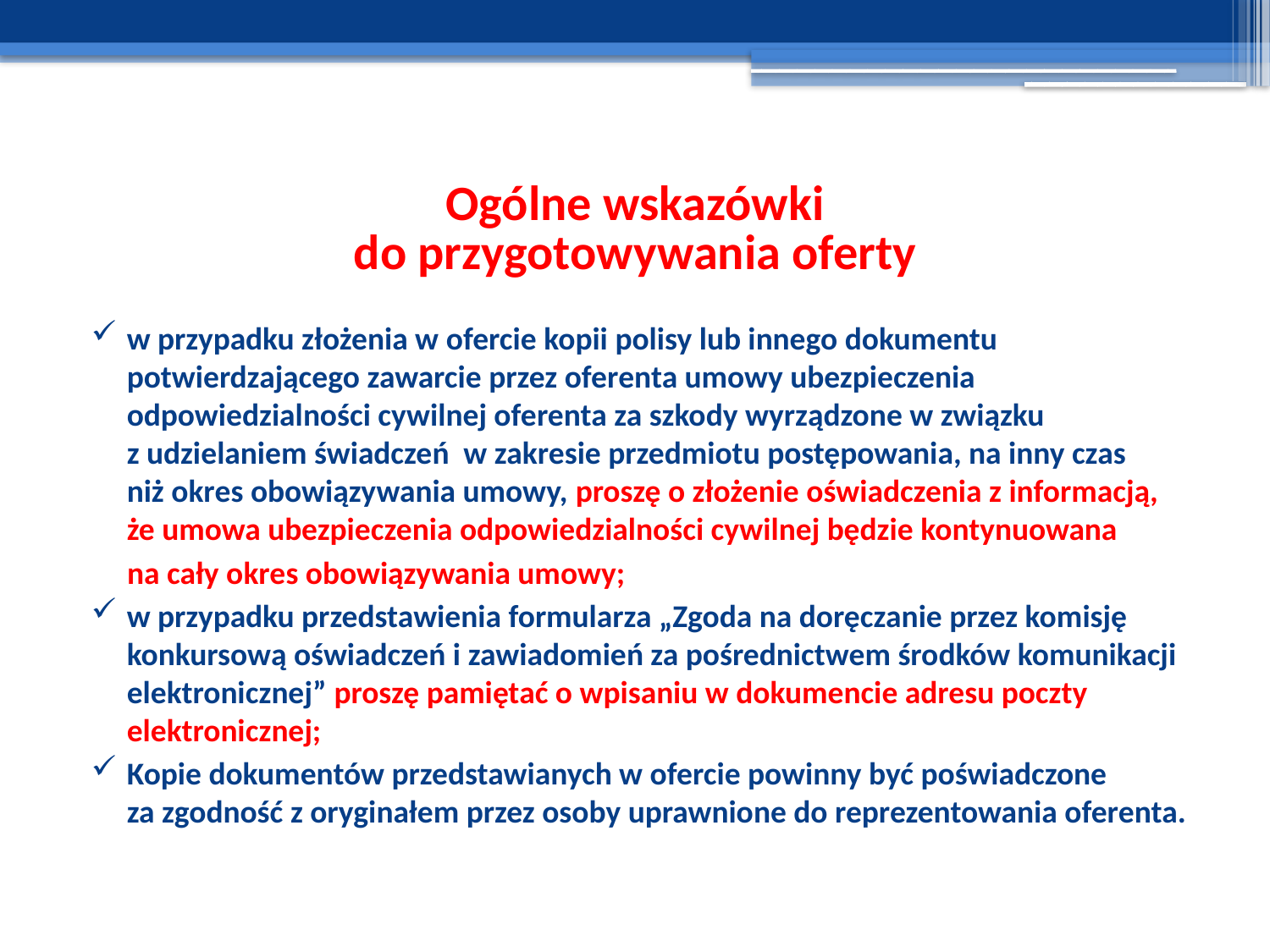

# Ogólne wskazówki do przygotowywania oferty
w przypadku złożenia w ofercie kopii polisy lub innego dokumentu potwierdzającego zawarcie przez oferenta umowy ubezpieczenia odpowiedzialności cywilnej oferenta za szkody wyrządzone w związku
z udzielaniem świadczeń  w zakresie przedmiotu postępowania, na inny czas
niż okres obowiązywania umowy, proszę o złożenie oświadczenia z informacją,
że umowa ubezpieczenia odpowiedzialności cywilnej będzie kontynuowana
     na cały okres obowiązywania umowy;
w przypadku przedstawienia formularza „Zgoda na doręczanie przez komisję konkursową oświadczeń i zawiadomień za pośrednictwem środków komunikacji elektronicznej” proszę pamiętać o wpisaniu w dokumencie adresu poczty elektronicznej;
Kopie dokumentów przedstawianych w ofercie powinny być poświadczone
za zgodność z oryginałem przez osoby uprawnione do reprezentowania oferenta.

|  |
| --- |